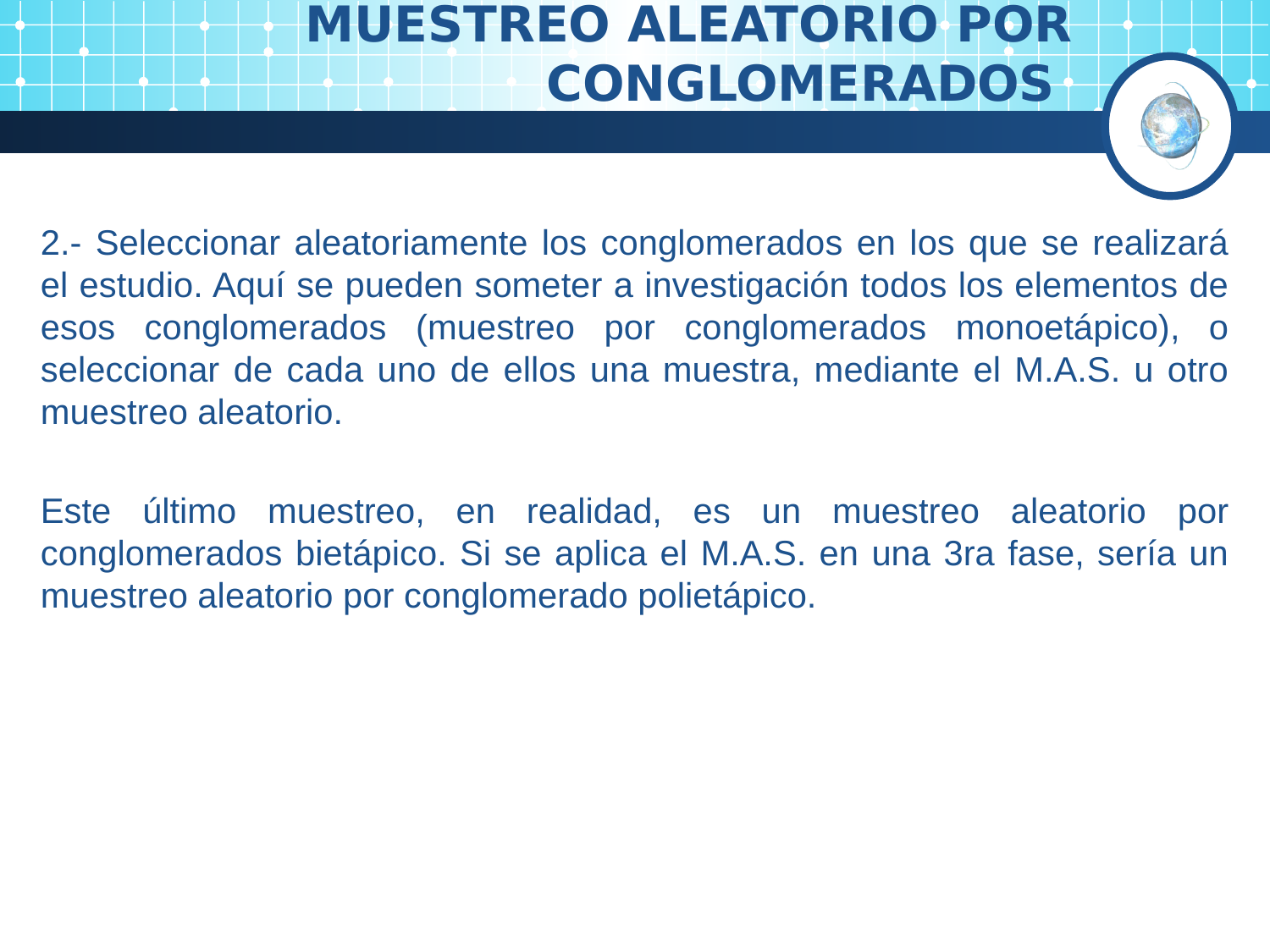

MUESTREO ALEATORIO POR CONGLOMERADOS
2.- Seleccionar aleatoriamente los conglomerados en los que se realizará el estudio. Aquí se pueden someter a investigación todos los elementos de esos conglomerados (muestreo por conglomerados monoetápico), o seleccionar de cada uno de ellos una muestra, mediante el M.A.S. u otro muestreo aleatorio.

Este último muestreo, en realidad, es un muestreo aleatorio por conglomerados bietápico. Si se aplica el M.A.S. en una 3ra fase, sería un muestreo aleatorio por conglomerado polietápico.